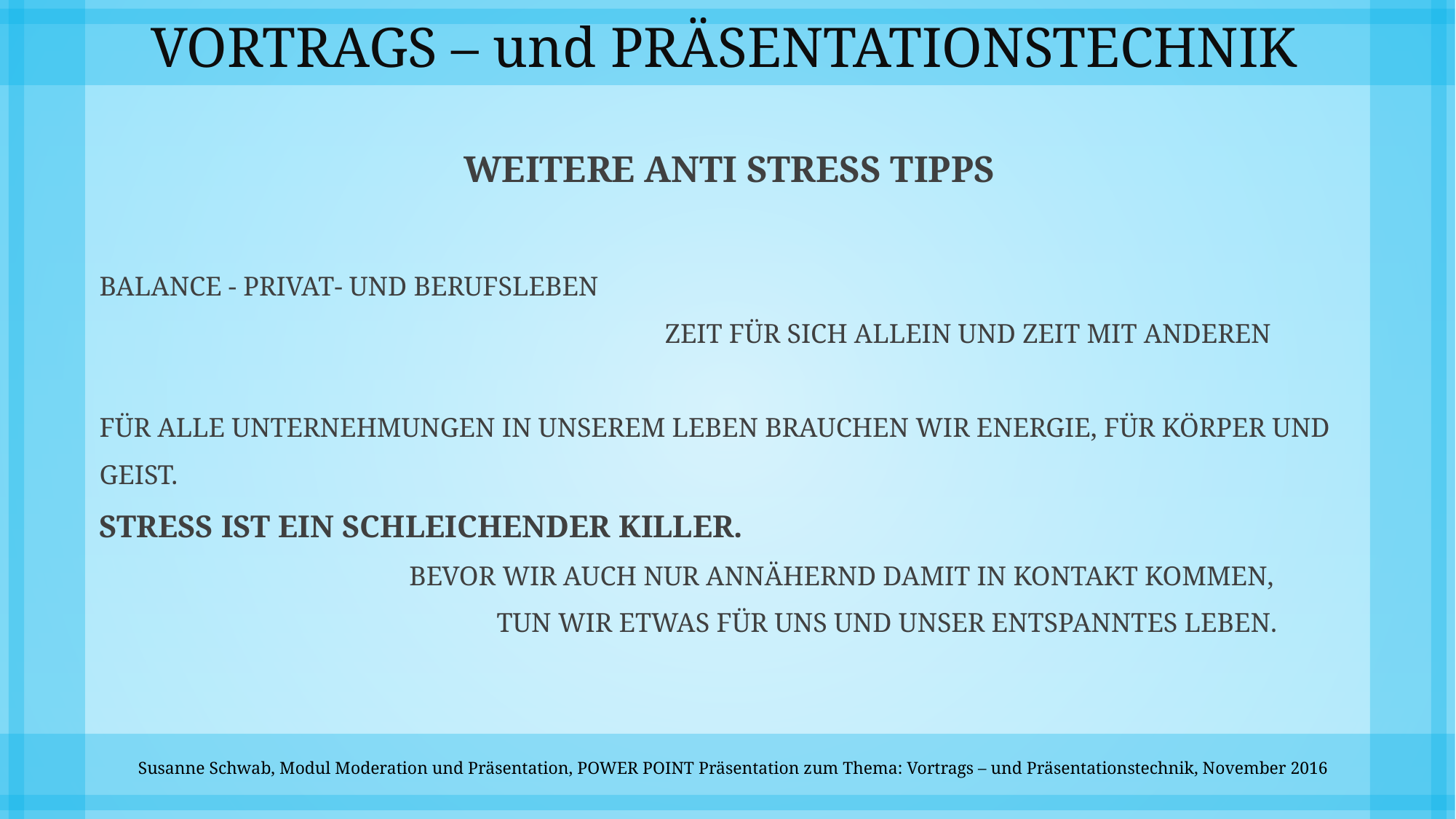

# VORTRAGS – und PRÄSENTATIONSTECHNIK
WEITERE ANTI STRESS TIPPS

Balance - Privat- und Berufsleben
                                                                                    Zeit für sich allein und Zeit mit anderen

Für alle Unternehmungen in unserem Leben brauchen wir Energie, für Körper und Geist.
Stress ist ein schleichender Killer.
                                              Bevor wir auch nur annähernd damit in Kontakt kommen,
                                                           tun wir etwas für uns und unser entspanntes Leben.

Susanne Schwab, Modul Moderation und Präsentation, POWER POINT Präsentation zum Thema: Vortrags – und Präsentationstechnik, November 2016